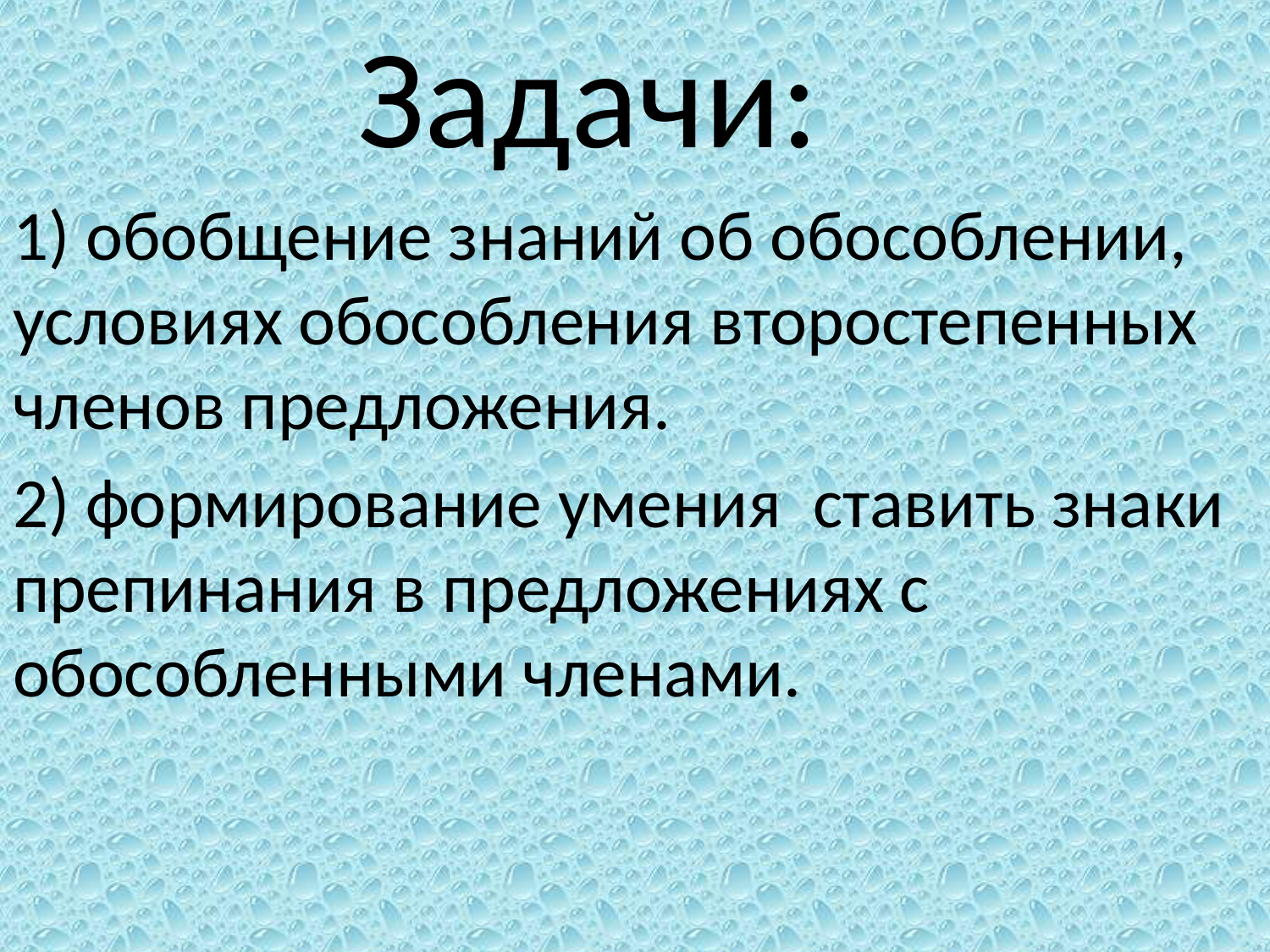

Задачи:
1) обобщение знаний об обособлении, условиях обособления второстепенных членов предложения.
2) формирование умения  ставить знаки препинания в предложениях с обособленными членами.

#